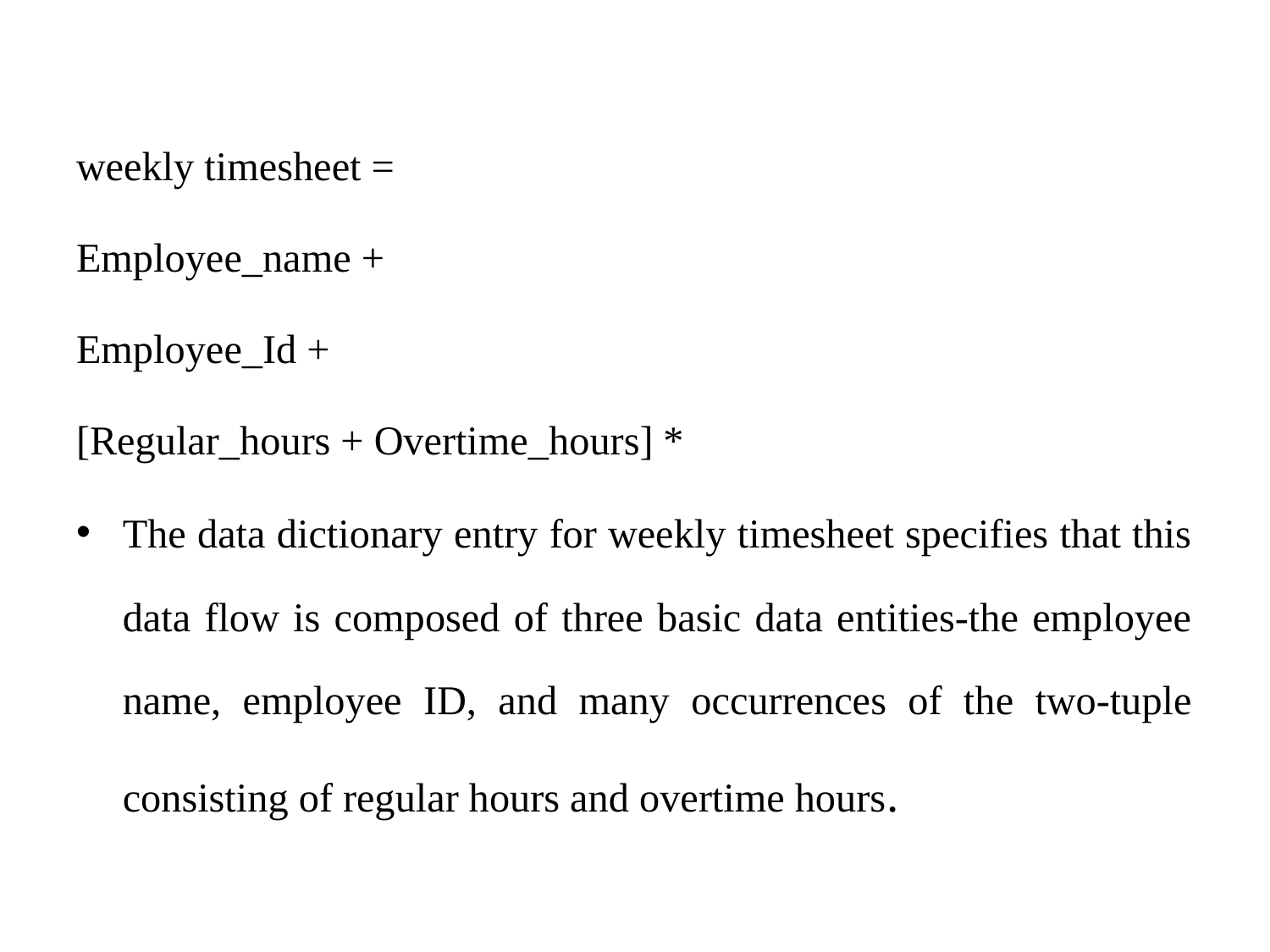

weekly timesheet =
Employee_name +
Employee_Id +
[Regular_hours + Overtime_hours] *
The data dictionary entry for weekly timesheet specifies that this data flow is composed of three basic data entities-the employee name, employee ID, and many occurrences of the two-tuple consisting of regular hours and overtime hours.